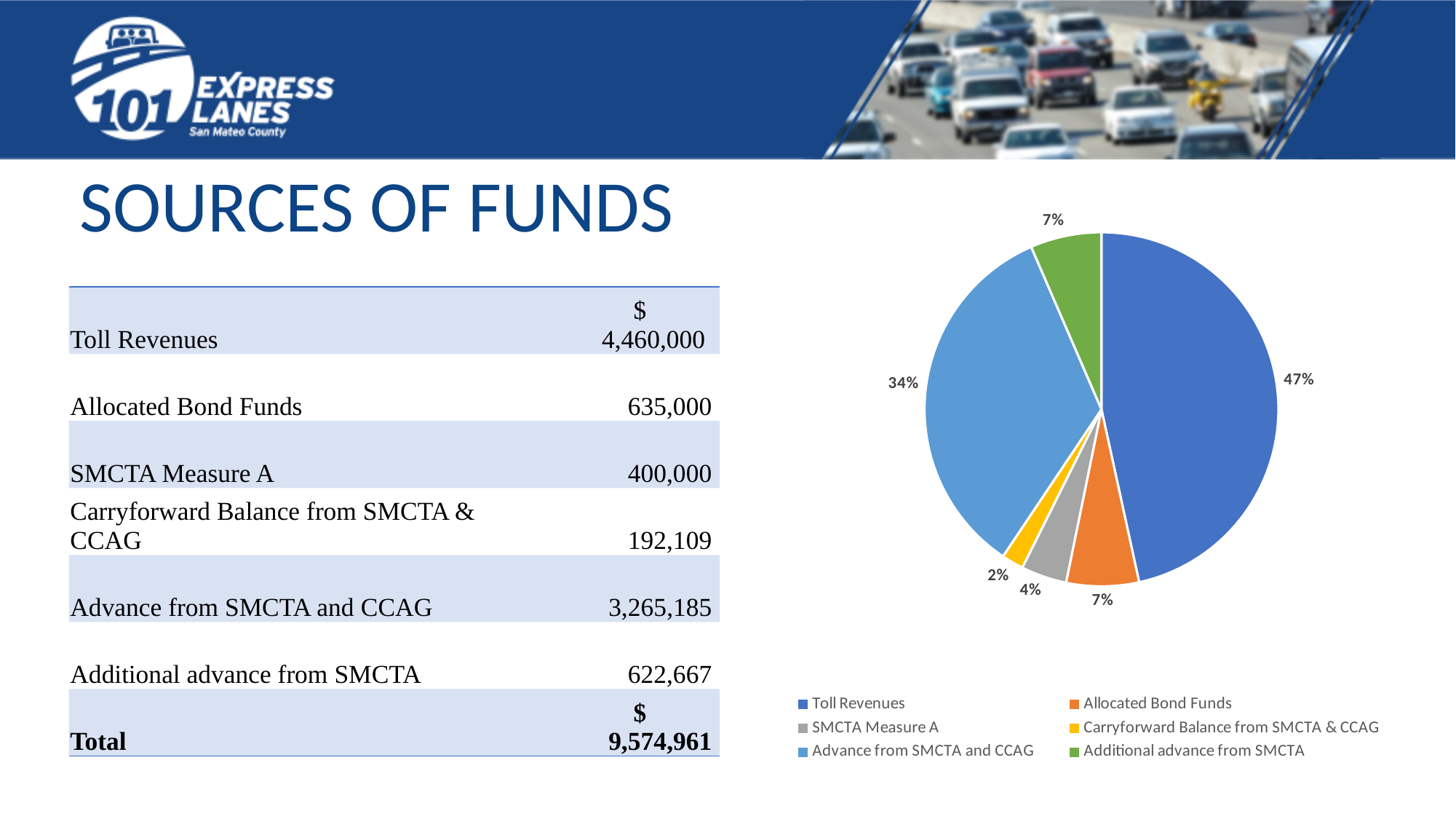

SOURCES OF FUNDS

### Chart

| Category |  |
|---|---|
| Toll Revenues | 4460000.0 |
| Allocated Bond Funds | 635000.0 |
| SMCTA Measure A | 400000.0 |
| Carryforward Balance from SMCTA & CCAG | 192109.0 |
| Advance from SMCTA and CCAG | 3265185.0 |
| Additional advance from SMCTA | 622667.0 |
| Toll Revenues | $ 4,460,000 |
| --- | --- |
| Allocated Bond Funds | 635,000 |
| SMCTA Measure A | 400,000 |
| Carryforward Balance from SMCTA & CCAG | 192,109 |
| Advance from SMCTA and CCAG | 3,265,185 |
| Additional advance from SMCTA | 622,667 |
| Total | $ 9,574,961 |